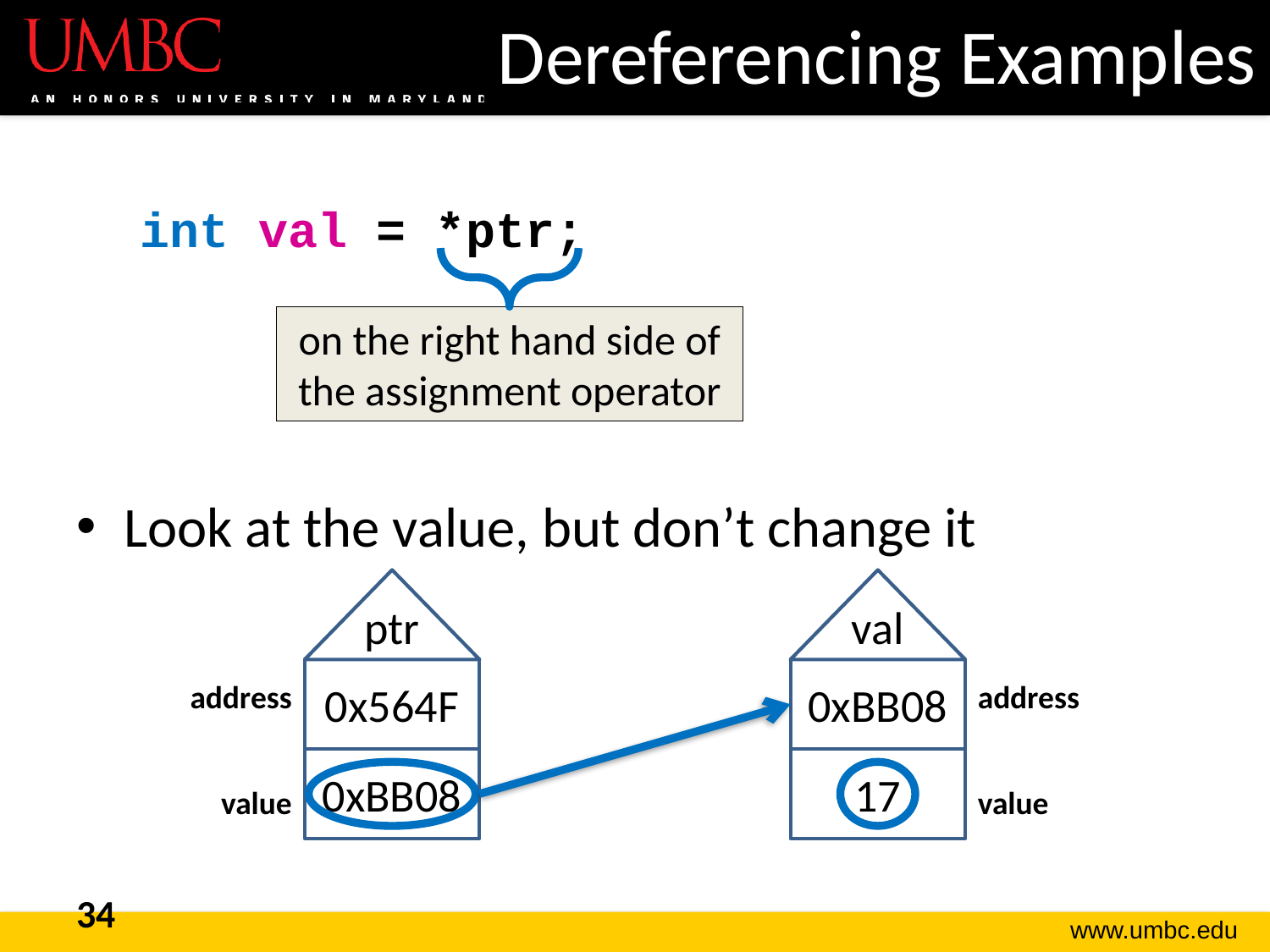

# Dereferencing Examples
int val = *ptr;

Look at the value, but don’t change it

on the right hand side of the assignment operator
ptr
0x564F
0xBB08
val
0xBB08
17
address
value
address
value

34